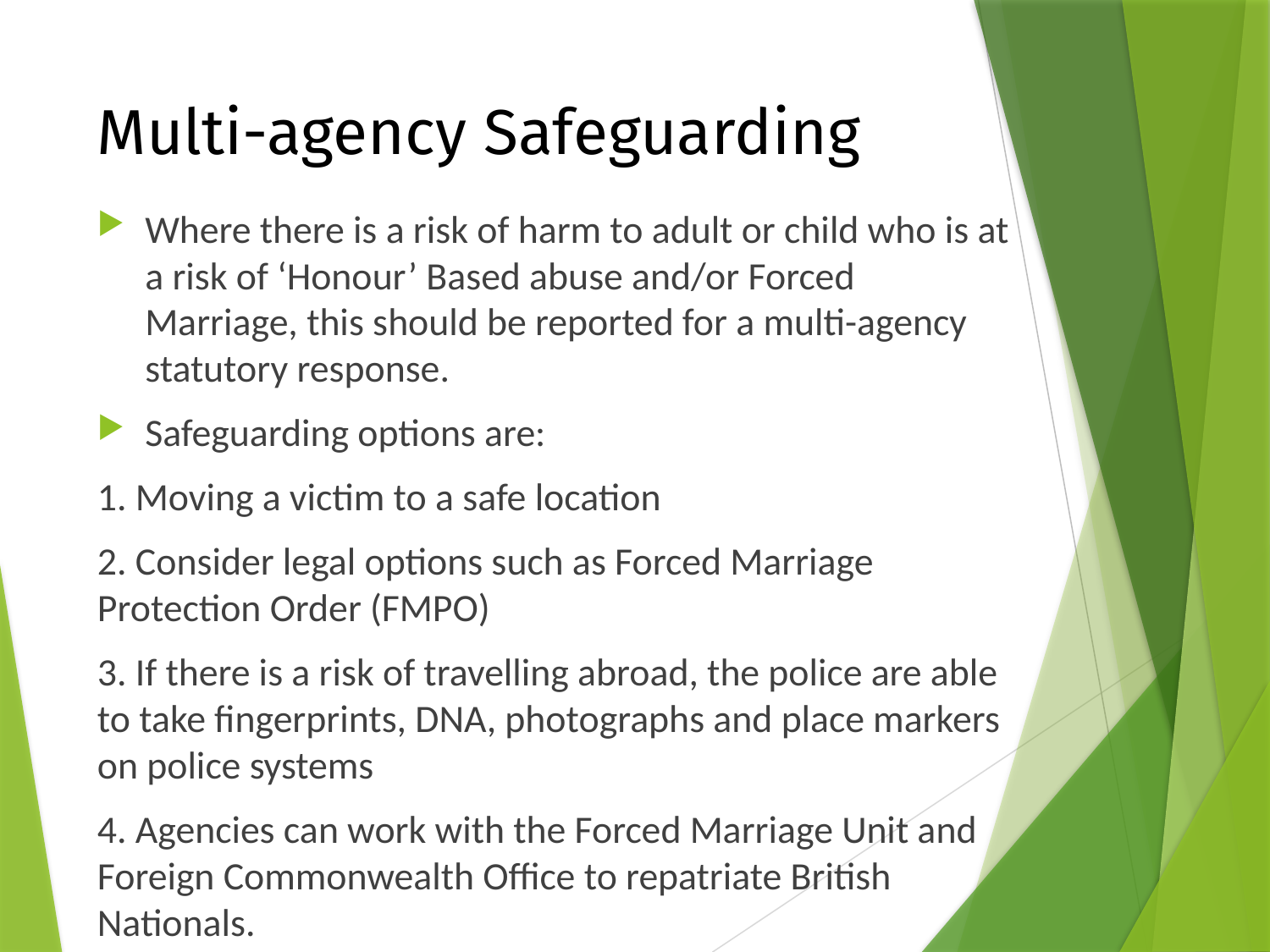

# Multi-agency Safeguarding
Where there is a risk of harm to adult or child who is at a risk of ‘Honour’ Based abuse and/or Forced Marriage, this should be reported for a multi-agency statutory response.
Safeguarding options are:
1. Moving a victim to a safe location
2. Consider legal options such as Forced Marriage Protection Order (FMPO)
3. If there is a risk of travelling abroad, the police are able to take fingerprints, DNA, photographs and place markers on police systems
4. Agencies can work with the Forced Marriage Unit and Foreign Commonwealth Office to repatriate British Nationals.